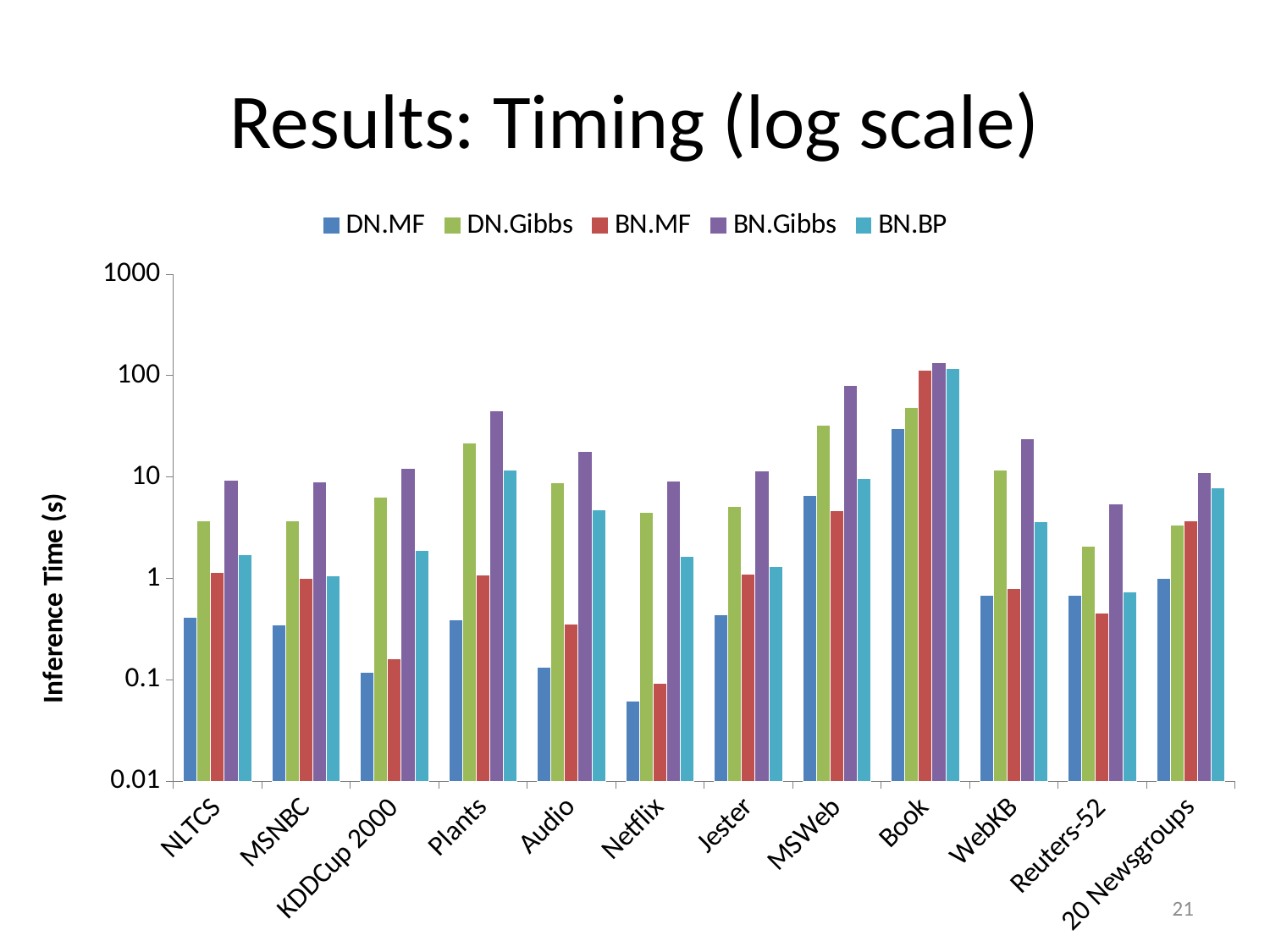

# Results: Timing (log scale)

### Chart

| Category | DN.MF | DN.Gibbs | BN.MF | BN.Gibbs | BN.BP |
|---|---|---|---|---|---|
| NLTCS | 0.41833788334656 | 3.71006206529541 | 1.15712359070988 | 9.35225784525573 | 1.72310576665344 |
| MSNBC | 0.34991317385802 | 3.7363310486067 | 1.00866036528219 | 8.93524453450618 | 1.06323795686067 |
| KDDCup 2000 | 0.11804053939859 | 6.40917912863668 | 0.16100709318871 | 12.2295502935644 | 1.90876487326808 |
| Plants | 0.39126389307421 | 21.7965850399137 | 1.08367331429056 | 45.1168681825305 | 11.8466816822746 |
| Audio | 0.13255216284076 | 8.741433293130019 | 0.35777976529868 | 17.943007456373 | 4.723785756596889 |
| Netflix | 0.061652151905666 | 4.49132968576484 | 0.09253804214148 | 9.086168280194668 | 1.66715015785989 |
| Jester | 0.43599523546296 | 5.109203455291 | 1.11074177904762 | 11.5635065895238 | 1.30564456162257 |
| MSWeb | 6.58469384543788 | 32.3393519723393 | 4.634234610401509 | 80.4828866411417 | 9.60015043880897 |
| Book | 30.1349506573815 | 48.3846357386399 | 113.326209159119 | 133.7039355683679 | 116.665553542899 |
| WebKB | 0.67912727452939 | 11.6959447415521 | 0.79256817013252 | 23.6762226869549 | 3.65156173518878 |
| Reuters-52 | 0.6783226852403 | 2.09000194827491 | 0.45372668678351 | 5.43767976146385 | 0.7410045974978 |
| 20 Newsgroups | 1.01082384883572 | 3.348969486350739 | 3.68926266966363 | 11.1328409132671 | 7.80996582087903 |
21